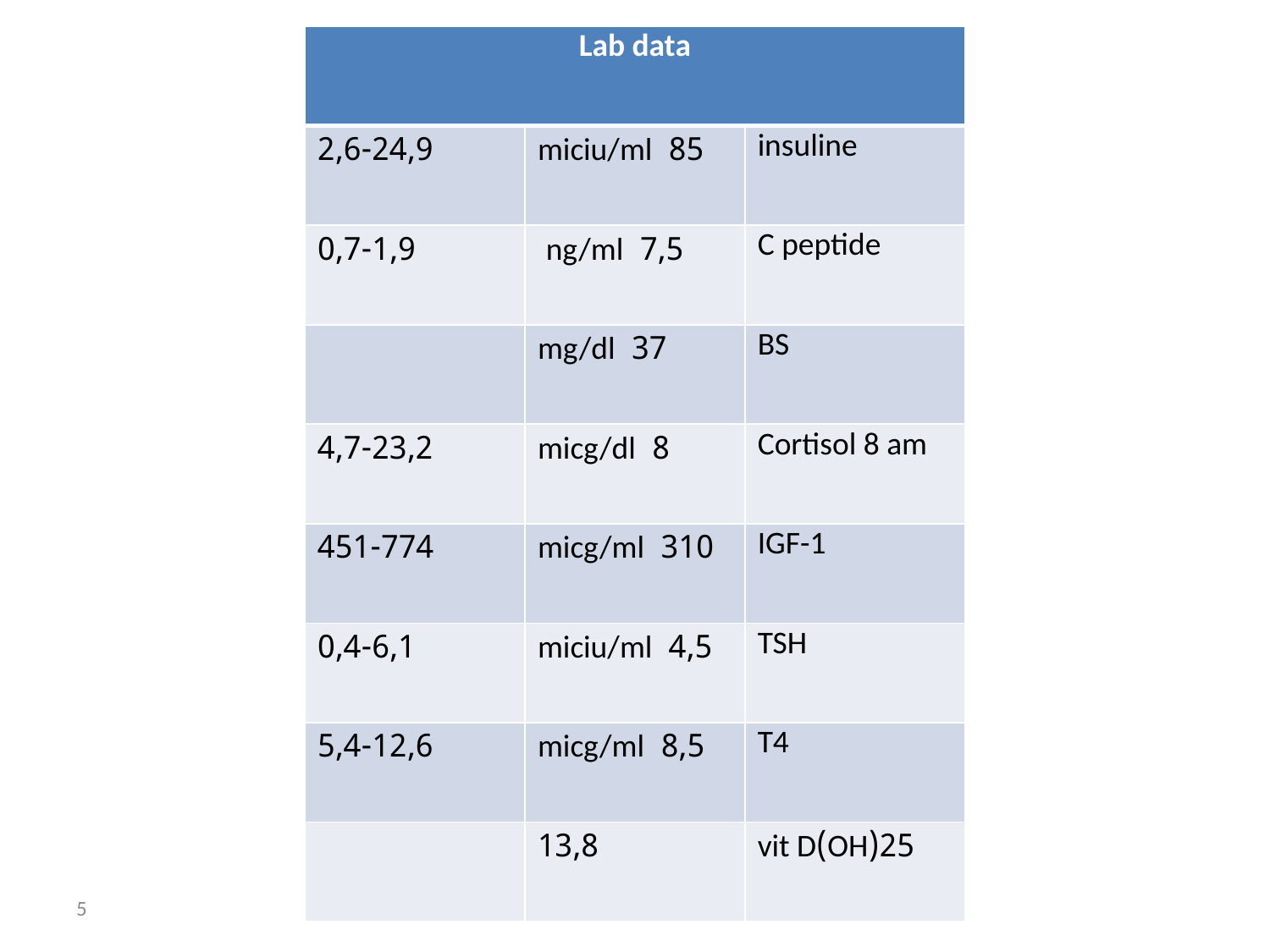

| Lab data |  |  |
| --- | --- | --- |
| 2,6-24,9 | 85 miciu/ml | insuline |
| 0,7-1,9 | 7,5 ng/ml | C peptide |
|  | 37 mg/dl | BS |
| 4,7-23,2 | 8 micg/dl | Cortisol 8 am |
| 451-774 | 310 micg/ml | IGF-1 |
| 0,4-6,1 | 4,5 miciu/ml | TSH |
| 5,4-12,6 | 8,5 micg/ml | T4 |
|  | 13,8 | 25(OH)vit D |
5